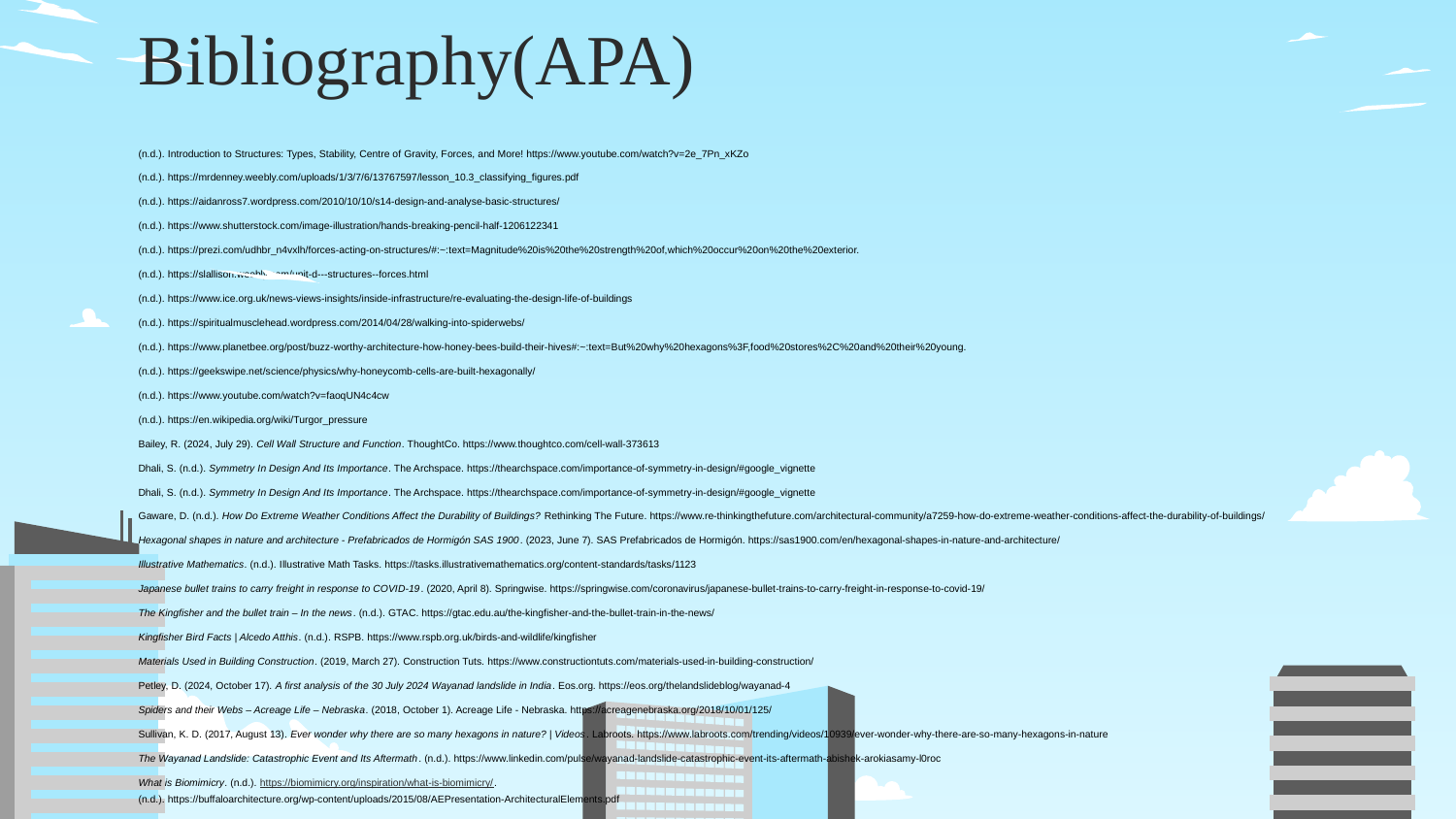

# Bibliography(APA)

(n.d.). Introduction to Structures: Types, Stability, Centre of Gravity, Forces, and More! https://www.youtube.com/watch?v=2e_7Pn_xKZo
(n.d.). https://mrdenney.weebly.com/uploads/1/3/7/6/13767597/lesson_10.3_classifying_figures.pdf
(n.d.). https://aidanross7.wordpress.com/2010/10/10/s14-design-and-analyse-basic-structures/
(n.d.). https://www.shutterstock.com/image-illustration/hands-breaking-pencil-half-1206122341
(n.d.). https://prezi.com/udhbr_n4vxlh/forces-acting-on-structures/#:~:text=Magnitude%20is%20the%20strength%20of,which%20occur%20on%20the%20exterior.
(n.d.). https://slallison.weebly.com/unit-d---structures--forces.html
(n.d.). https://www.ice.org.uk/news-views-insights/inside-infrastructure/re-evaluating-the-design-life-of-buildings
(n.d.). https://spiritualmusclehead.wordpress.com/2014/04/28/walking-into-spiderwebs/
(n.d.). https://www.planetbee.org/post/buzz-worthy-architecture-how-honey-bees-build-their-hives#:~:text=But%20why%20hexagons%3F,food%20stores%2C%20and%20their%20young.
(n.d.). https://geekswipe.net/science/physics/why-honeycomb-cells-are-built-hexagonally/
(n.d.). https://www.youtube.com/watch?v=faoqUN4c4cw
(n.d.). https://en.wikipedia.org/wiki/Turgor_pressure
Bailey, R. (2024, July 29). Cell Wall Structure and Function. ThoughtCo. https://www.thoughtco.com/cell-wall-373613
Dhali, S. (n.d.). Symmetry In Design And Its Importance. The Archspace. https://thearchspace.com/importance-of-symmetry-in-design/#google_vignette
Dhali, S. (n.d.). Symmetry In Design And Its Importance. The Archspace. https://thearchspace.com/importance-of-symmetry-in-design/#google_vignette
Gaware, D. (n.d.). How Do Extreme Weather Conditions Affect the Durability of Buildings? Rethinking The Future. https://www.re-thinkingthefuture.com/architectural-community/a7259-how-do-extreme-weather-conditions-affect-the-durability-of-buildings/
Hexagonal shapes in nature and architecture - Prefabricados de Hormigón SAS 1900. (2023, June 7). SAS Prefabricados de Hormigón. https://sas1900.com/en/hexagonal-shapes-in-nature-and-architecture/
Illustrative Mathematics. (n.d.). Illustrative Math Tasks. https://tasks.illustrativemathematics.org/content-standards/tasks/1123
Japanese bullet trains to carry freight in response to COVID-19. (2020, April 8). Springwise. https://springwise.com/coronavirus/japanese-bullet-trains-to-carry-freight-in-response-to-covid-19/
The Kingfisher and the bullet train – In the news. (n.d.). GTAC. https://gtac.edu.au/the-kingfisher-and-the-bullet-train-in-the-news/
Kingfisher Bird Facts | Alcedo Atthis. (n.d.). RSPB. https://www.rspb.org.uk/birds-and-wildlife/kingfisher
Materials Used in Building Construction. (2019, March 27). Construction Tuts. https://www.constructiontuts.com/materials-used-in-building-construction/
Petley, D. (2024, October 17). A first analysis of the 30 July 2024 Wayanad landslide in India. Eos.org. https://eos.org/thelandslideblog/wayanad-4
Spiders and their Webs – Acreage Life – Nebraska. (2018, October 1). Acreage Life - Nebraska. https://acreagenebraska.org/2018/10/01/125/
Sullivan, K. D. (2017, August 13). Ever wonder why there are so many hexagons in nature? | Videos. Labroots. https://www.labroots.com/trending/videos/10939/ever-wonder-why-there-are-so-many-hexagons-in-nature
The Wayanad Landslide: Catastrophic Event and Its Aftermath. (n.d.). https://www.linkedin.com/pulse/wayanad-landslide-catastrophic-event-its-aftermath-abishek-arokiasamy-l0roc
What is Biomimicry. (n.d.). https://biomimicry.org/inspiration/what-is-biomimicry/.
(n.d.). https://buffaloarchitecture.org/wp-content/uploads/2015/08/AEPresentation-ArchitecturalElements.pdf